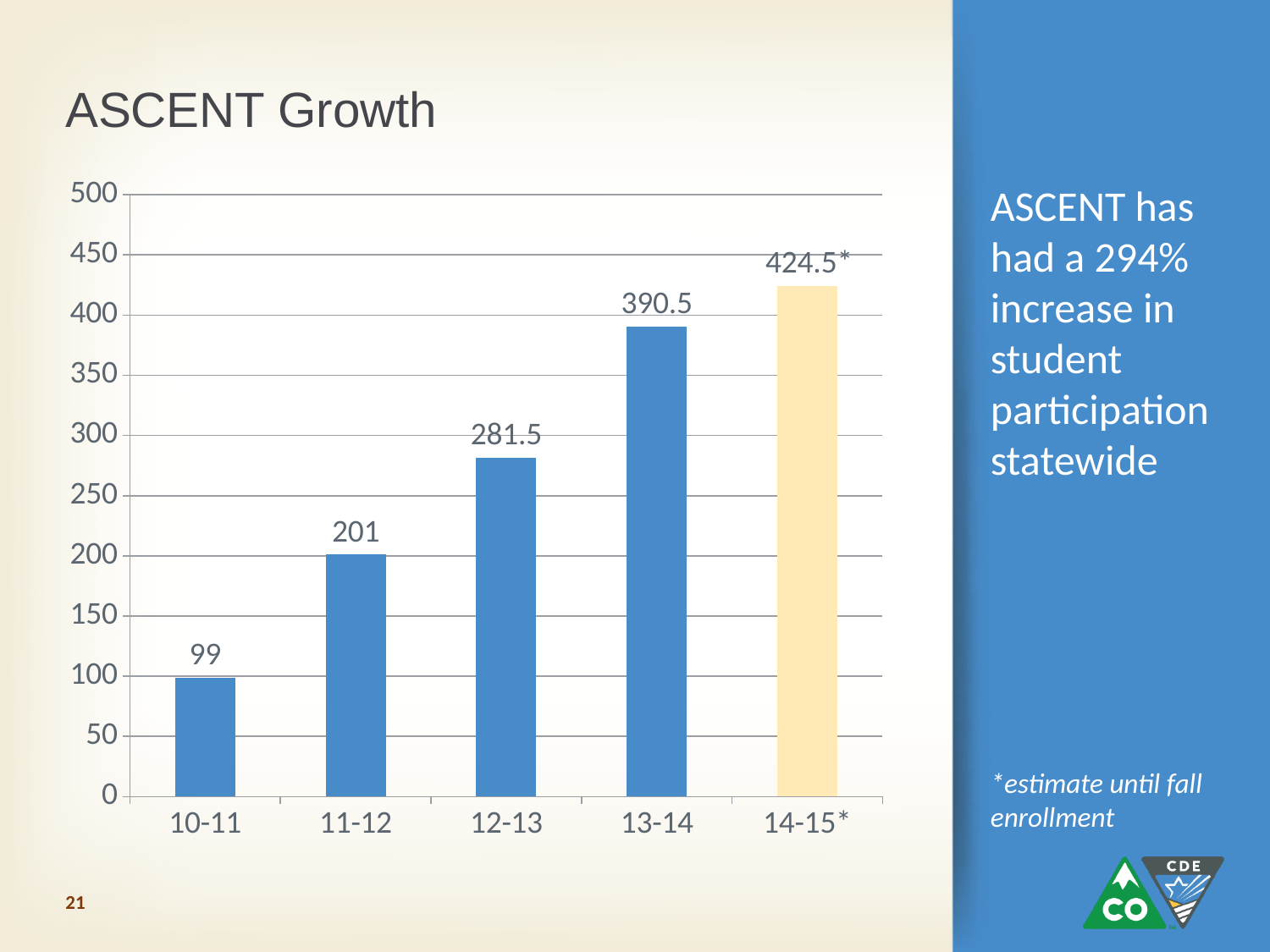

ASCENT Growth

### Chart

| Category | Student Enrollment (FTE) |
|---|---|
| 10-11 | 99.0 |
| 11-12 | 201.0 |
| 12-13 | 281.5 |
| 13-14 | 390.5 |
| 14-15* | 424.5 |
ASCENT has had a 294% increase in student participation statewide

*estimate until fall enrollment
21